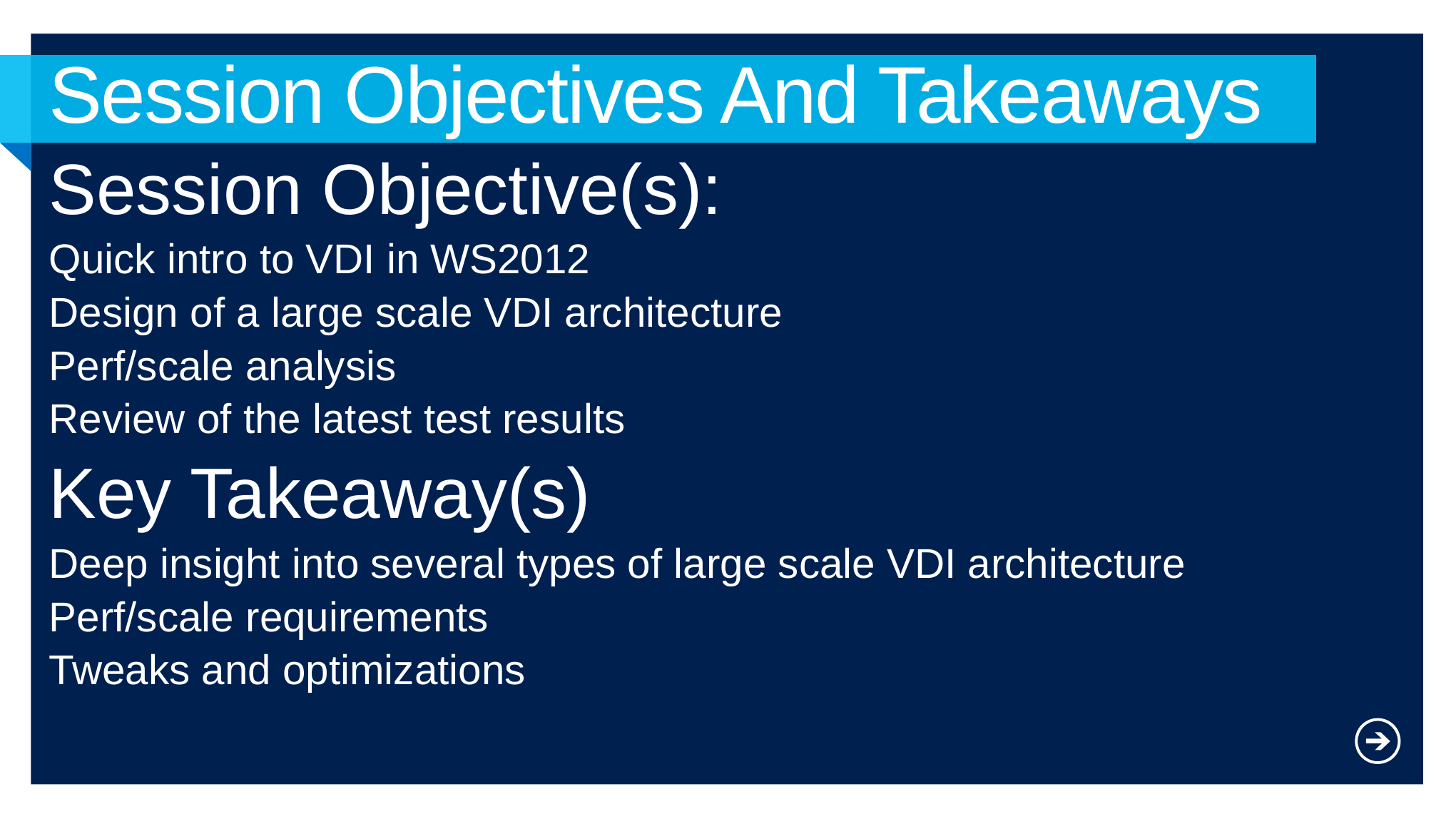

# Session Objectives And Takeaways
Session Objective(s):
Quick intro to VDI in WS2012
Design of a large scale VDI architecture
Perf/scale analysis
Review of the latest test results
Key Takeaway(s)
Deep insight into several types of large scale VDI architecture
Perf/scale requirements
Tweaks and optimizations